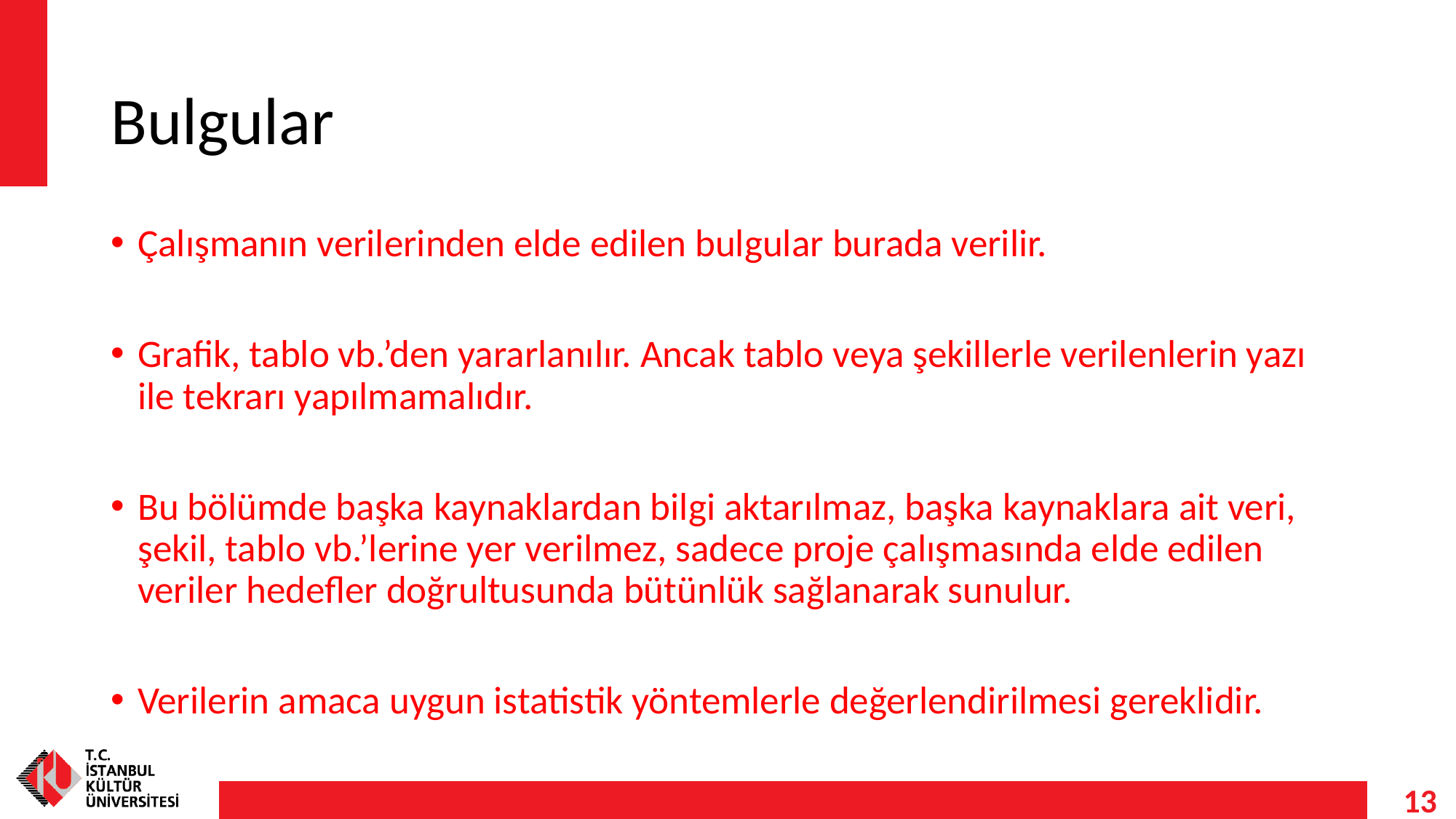

# Bulgular
Çalışmanın verilerinden elde edilen bulgular burada verilir.

Grafik, tablo vb.’den yararlanılır. Ancak tablo veya şekillerle verilenlerin yazı ile tekrarı yapılmamalıdır.

Bu bölümde başka kaynaklardan bilgi aktarılmaz, başka kaynaklara ait veri, şekil, tablo vb.’lerine yer verilmez, sadece proje çalışmasında elde edilen veriler hedefler doğrultusunda bütünlük sağlanarak sunulur.

Verilerin amaca uygun istatistik yöntemlerle değerlendirilmesi gereklidir.
13